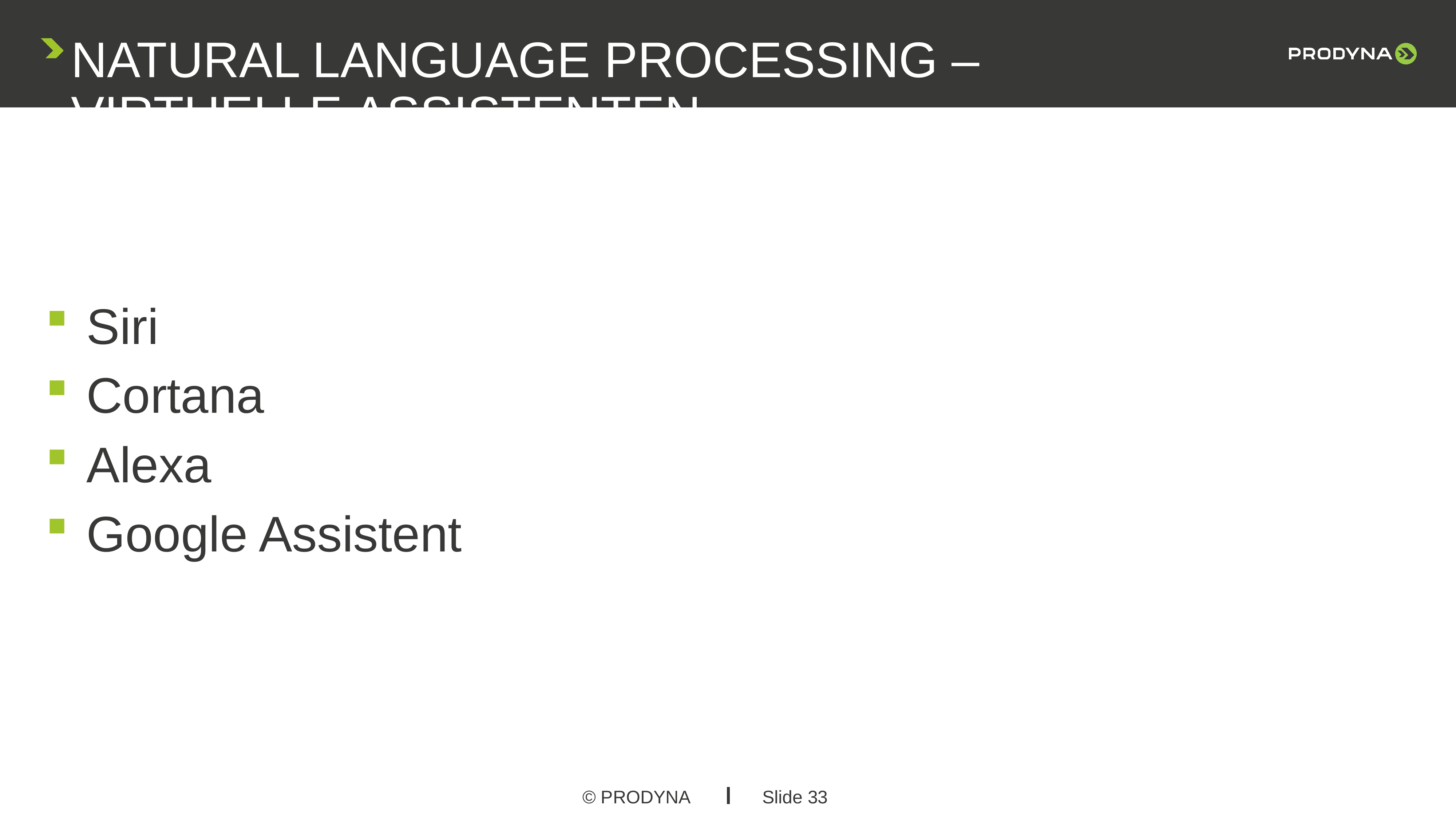

NATURAL LANGUAGE PROCESSING – VIRTUELLE ASSISTENTEN

Siri
Cortana
Alexa
Google Assistent